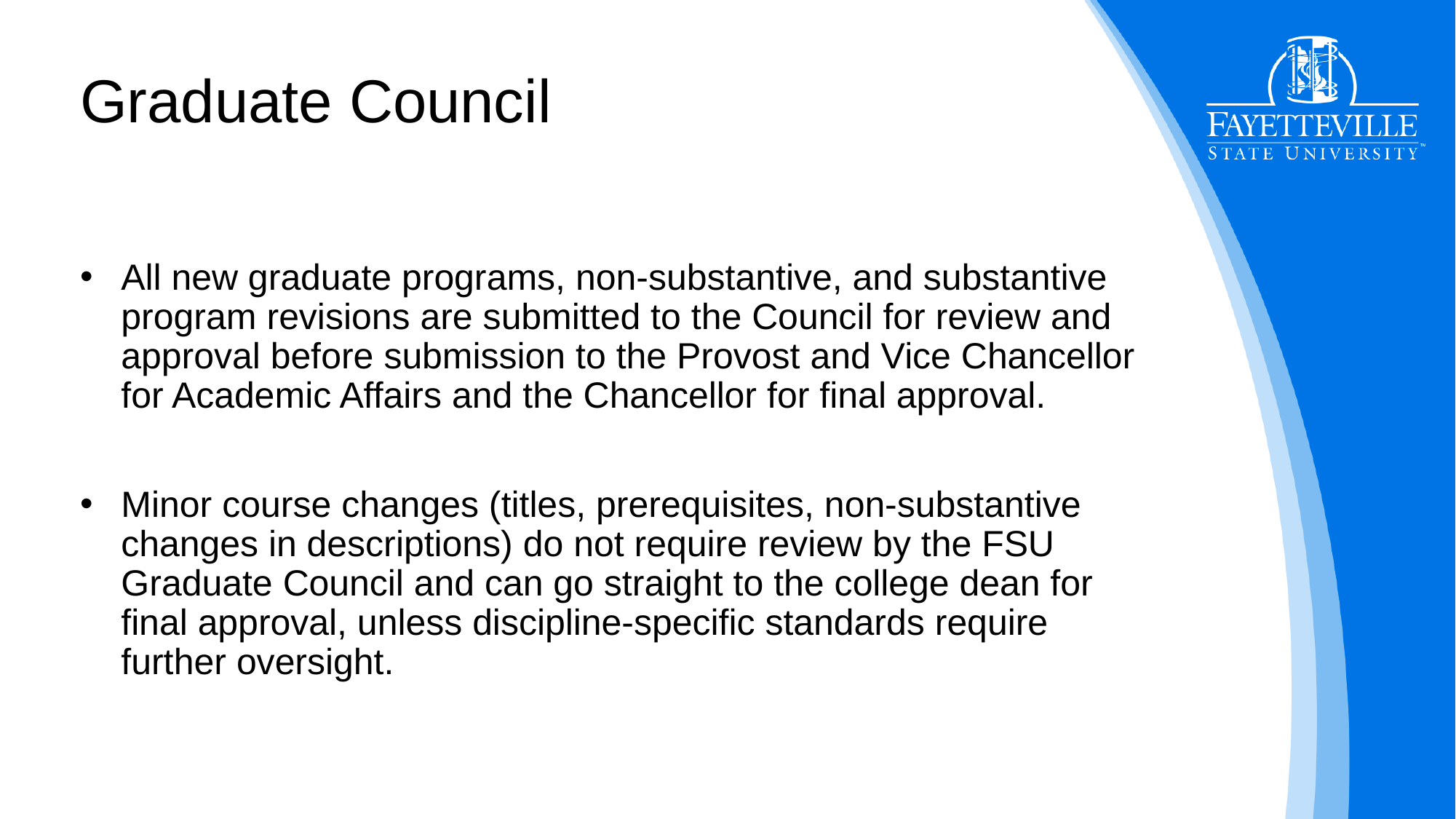

# Graduate Council

All new graduate programs, non-substantive, and substantive program revisions are submitted to the Council for review and approval before submission to the Provost and Vice Chancellor for Academic Affairs and the Chancellor for final approval.

Minor course changes (titles, prerequisites, non-substantive changes in descriptions) do not require review by the FSU Graduate Council and can go straight to the college dean for final approval, unless discipline-specific standards require further oversight.